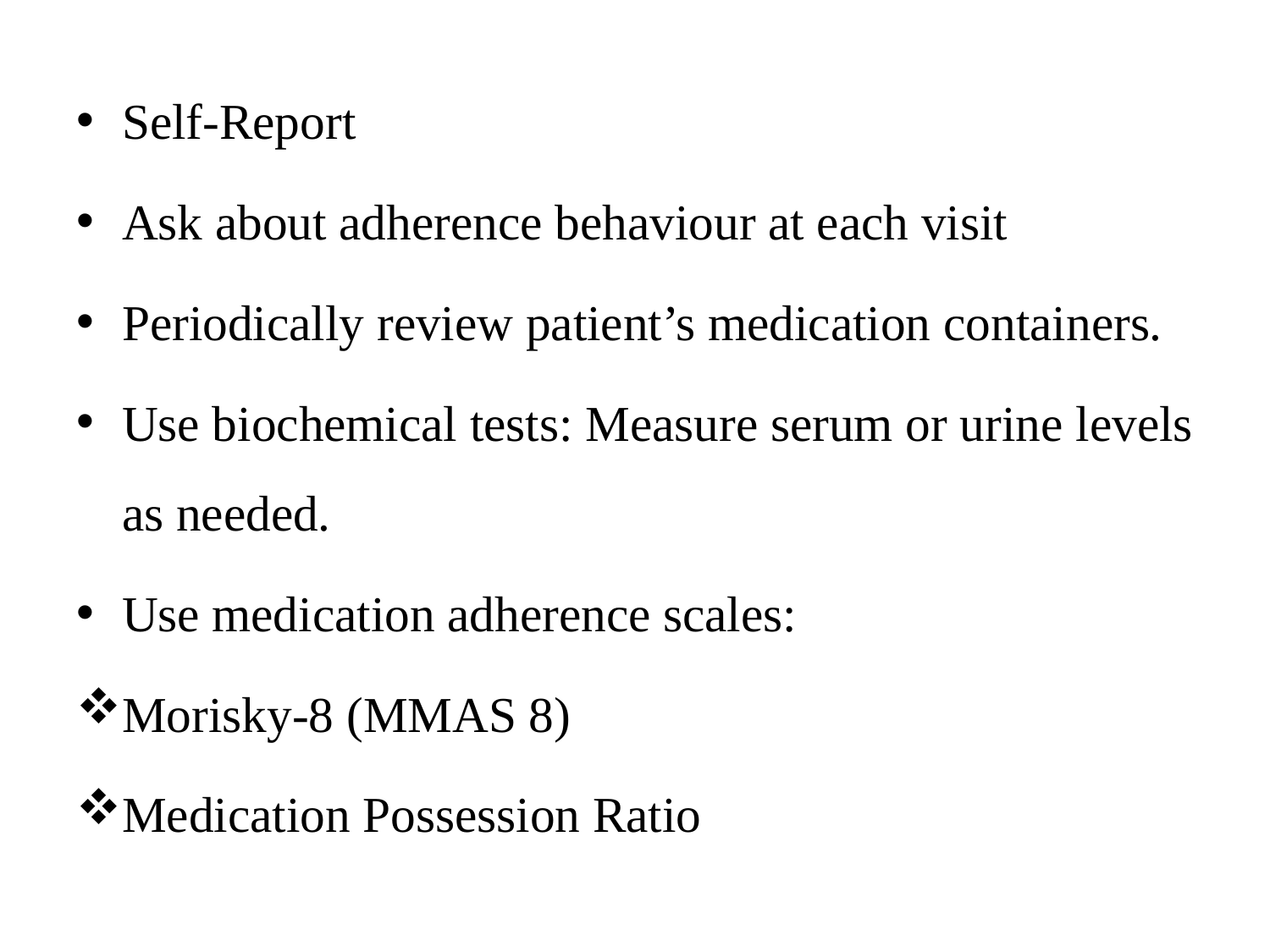

Self-Report
Ask about adherence behaviour at each visit
Periodically review patient’s medication containers.
Use biochemical tests: Measure serum or urine levels as needed.
Use medication adherence scales:
Morisky-8 (MMAS 8)
Medication Possession Ratio